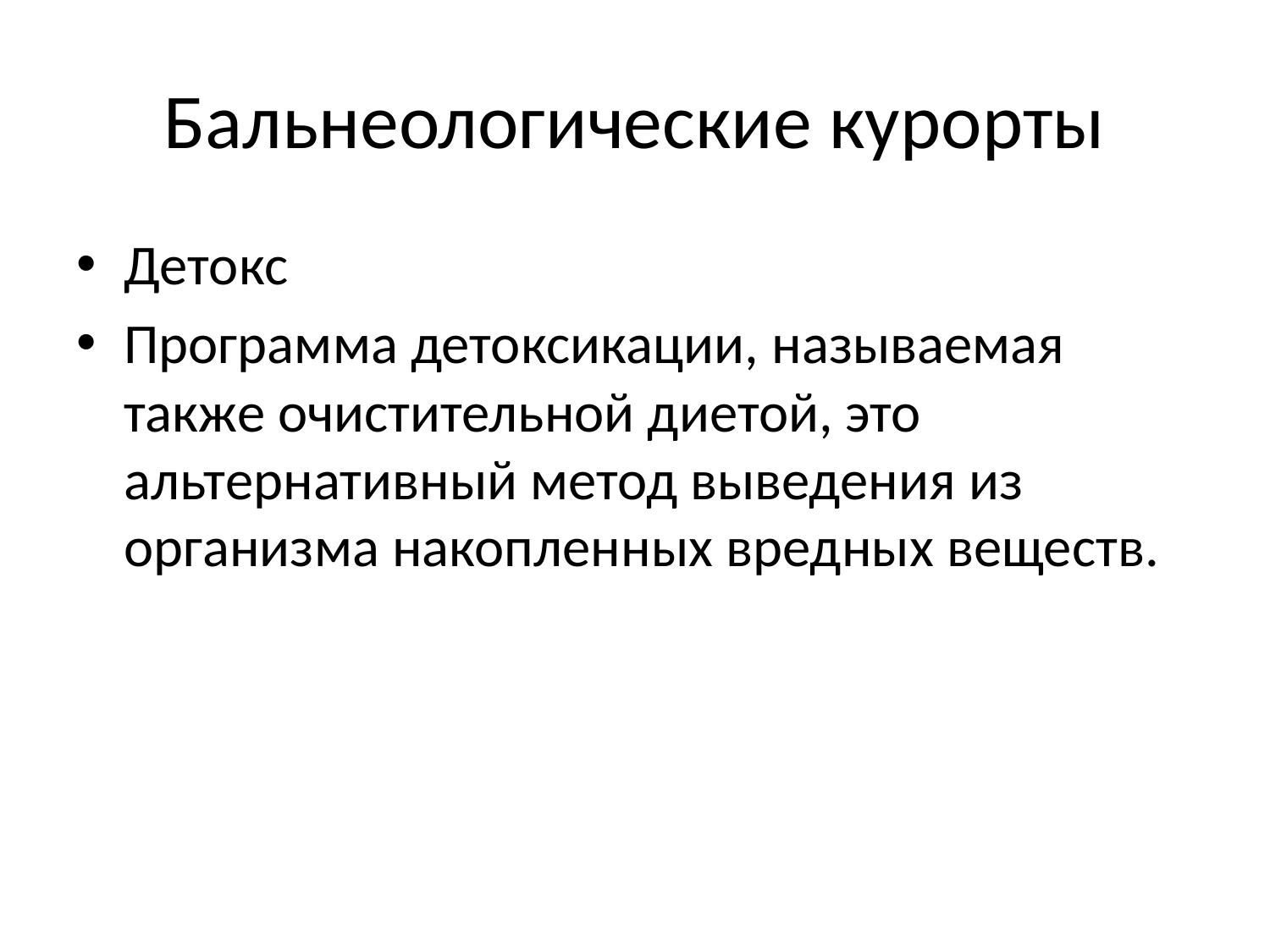

# Бальнеологические курорты
Детокс
Программа детоксикации, называемая также очистительной диетой, это альтернативный метод выведения из организма накопленных вредных веществ.